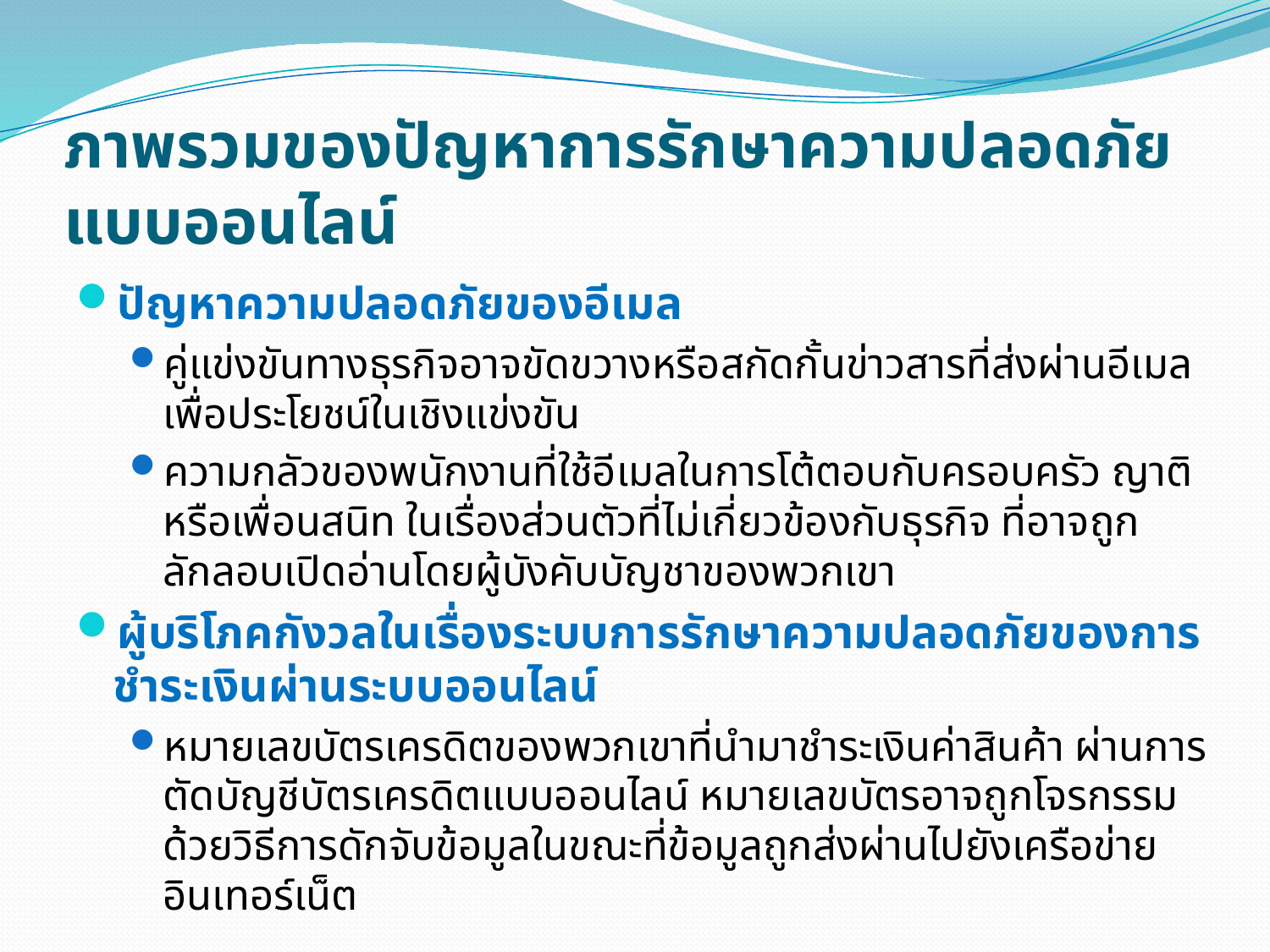

# ภาพรวมของปัญหาการรักษาความปลอดภัยแบบออนไลน์
ปัญหาความปลอดภัยของอีเมล
คู่แข่งขันทางธุรกิจอาจขัดขวางหรือสกัดกั้นข่าวสารที่ส่งผ่านอีเมลเพื่อประโยชน์ในเชิงแข่งขัน
ความกลัวของพนักงานที่ใช้อีเมลในการโต้ตอบกับครอบครัว ญาติ หรือเพื่อนสนิท ในเรื่องส่วนตัวที่ไม่เกี่ยวข้องกับธุรกิจ ที่อาจถูกลักลอบเปิดอ่านโดยผู้บังคับบัญชาของพวกเขา
ผู้บริโภคกังวลในเรื่องระบบการรักษาความปลอดภัยของการชำระเงินผ่านระบบออนไลน์
หมายเลขบัตรเครดิตของพวกเขาที่นำมาชำระเงินค่าสินค้า ผ่านการตัดบัญชีบัตรเครดิตแบบออนไลน์ หมายเลขบัตรอาจถูกโจรกรรมด้วยวิธีการดักจับข้อมูลในขณะที่ข้อมูลถูกส่งผ่านไปยังเครือข่ายอินเทอร์เน็ต